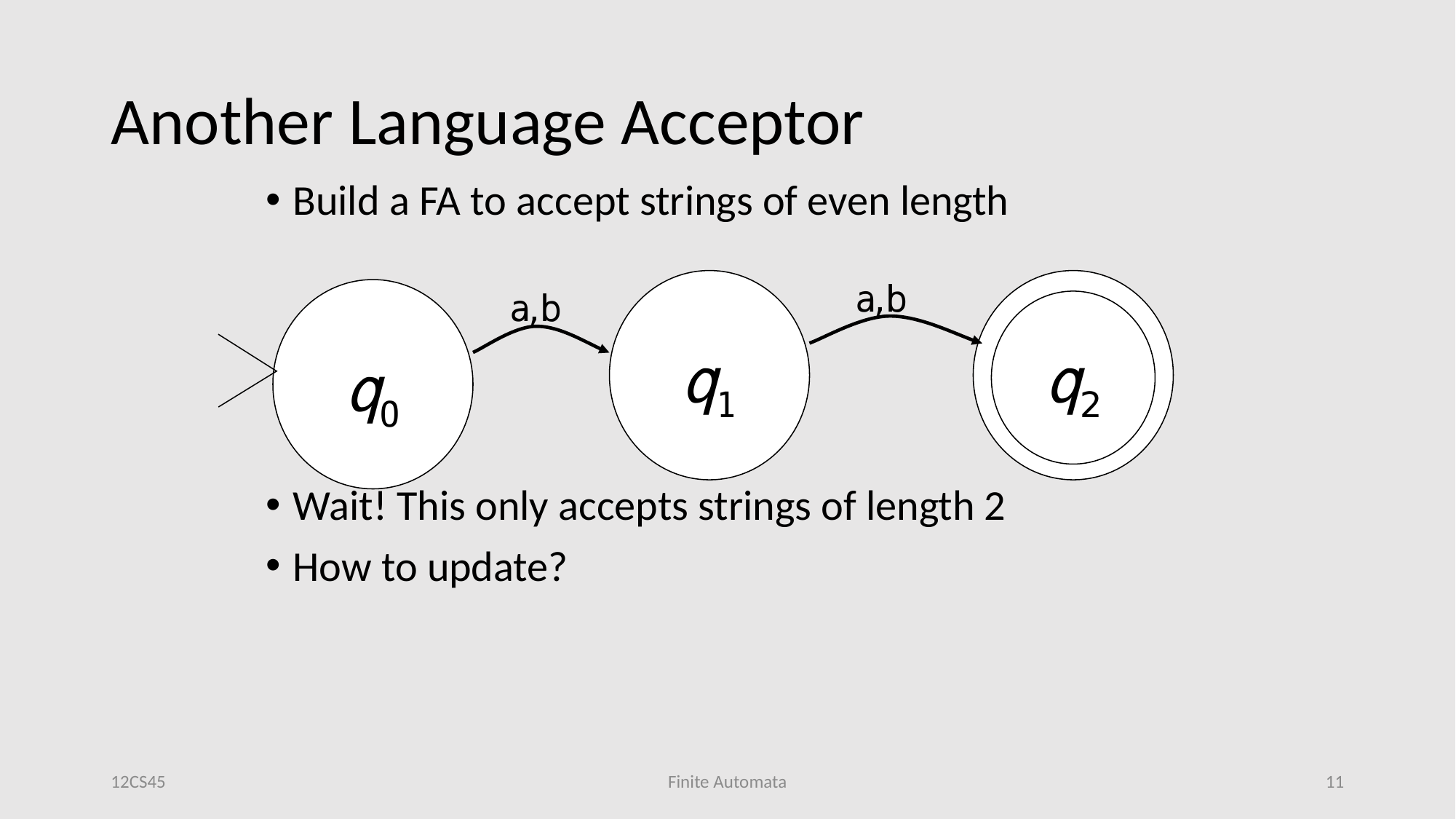

# Another Language Acceptor
Build a FA to accept strings of even length

Wait! This only accepts strings of length 2
How to update?
q1
a,b
q2
q0
a,b

12CS45
Finite Automata
11